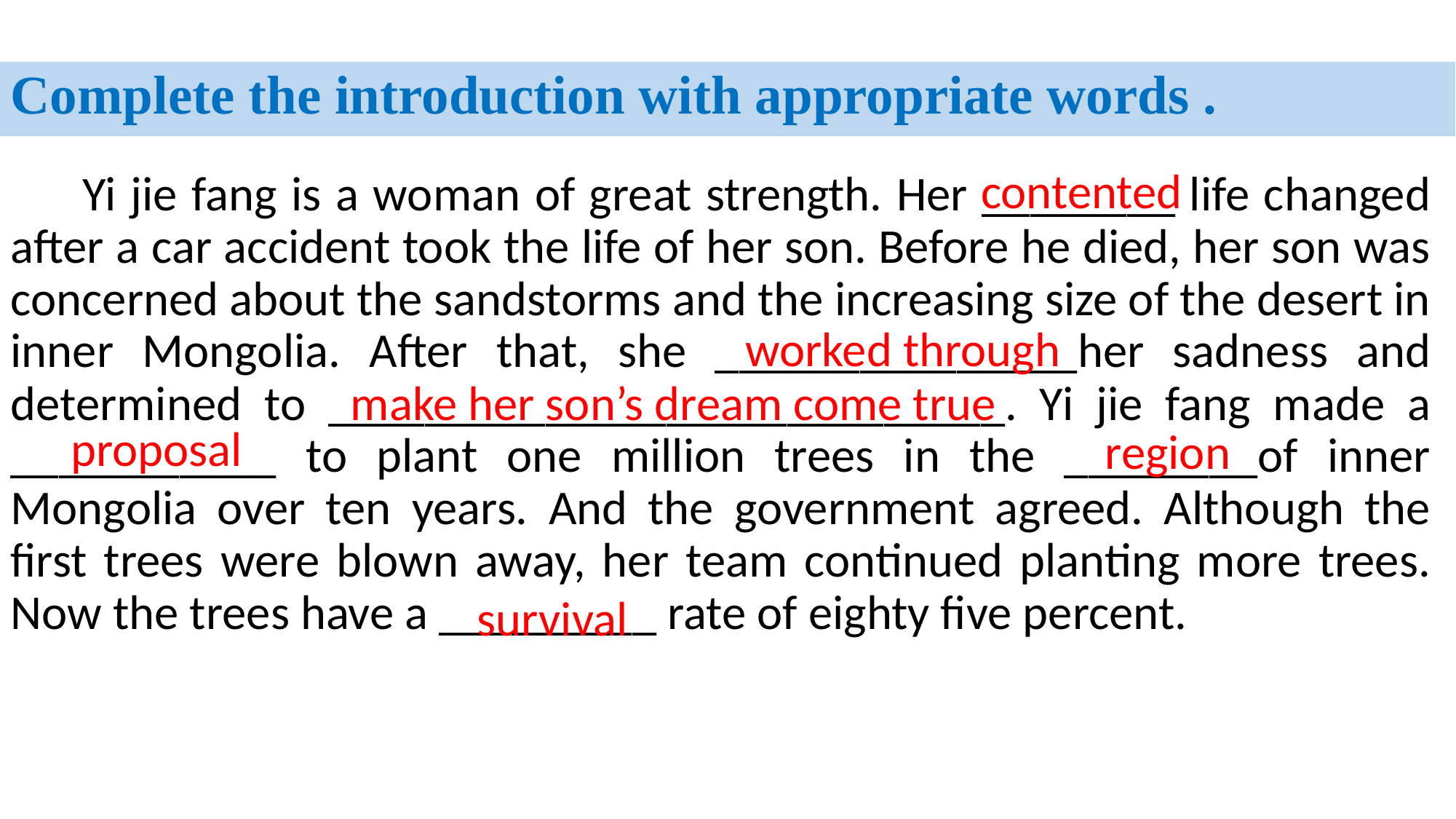

Complete the introduction with appropriate words .
contented
     Yi jie fang is a woman of great strength. Her ________ life changed after a car accident took the life of her son. Before he died, her son was concerned about the sandstorms and the increasing size of the desert in inner Mongolia. After that, she _______________her sadness and determined to ____________________________. Yi jie fang made a ___________ to plant one million trees in the ________of inner Mongolia over ten years. And the government agreed. Although the first trees were blown away, her team continued planting more trees. Now the trees have a _________ rate of eighty five percent.
worked through
make her son’s dream come true
proposal
region
survival